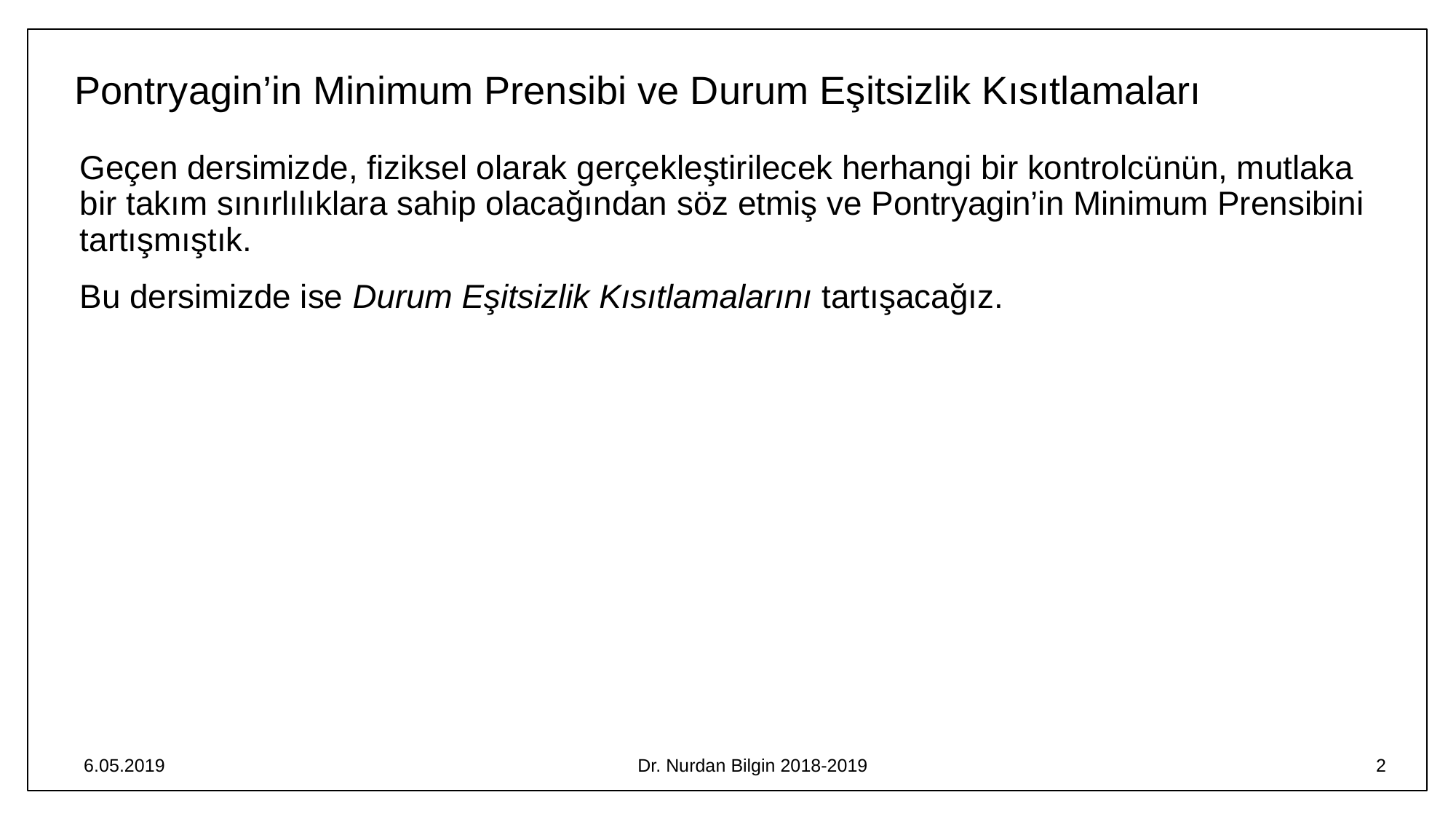

# Pontryagin’in Minimum Prensibi ve Durum Eşitsizlik Kısıtlamaları
Geçen dersimizde, fiziksel olarak gerçekleştirilecek herhangi bir kontrolcünün, mutlaka bir takım sınırlılıklara sahip olacağından söz etmiş ve Pontryagin’in Minimum Prensibini tartışmıştık.
Bu dersimizde ise Durum Eşitsizlik Kısıtlamalarını tartışacağız.

6.05.2019
Dr. Nurdan Bilgin 2018-2019
2